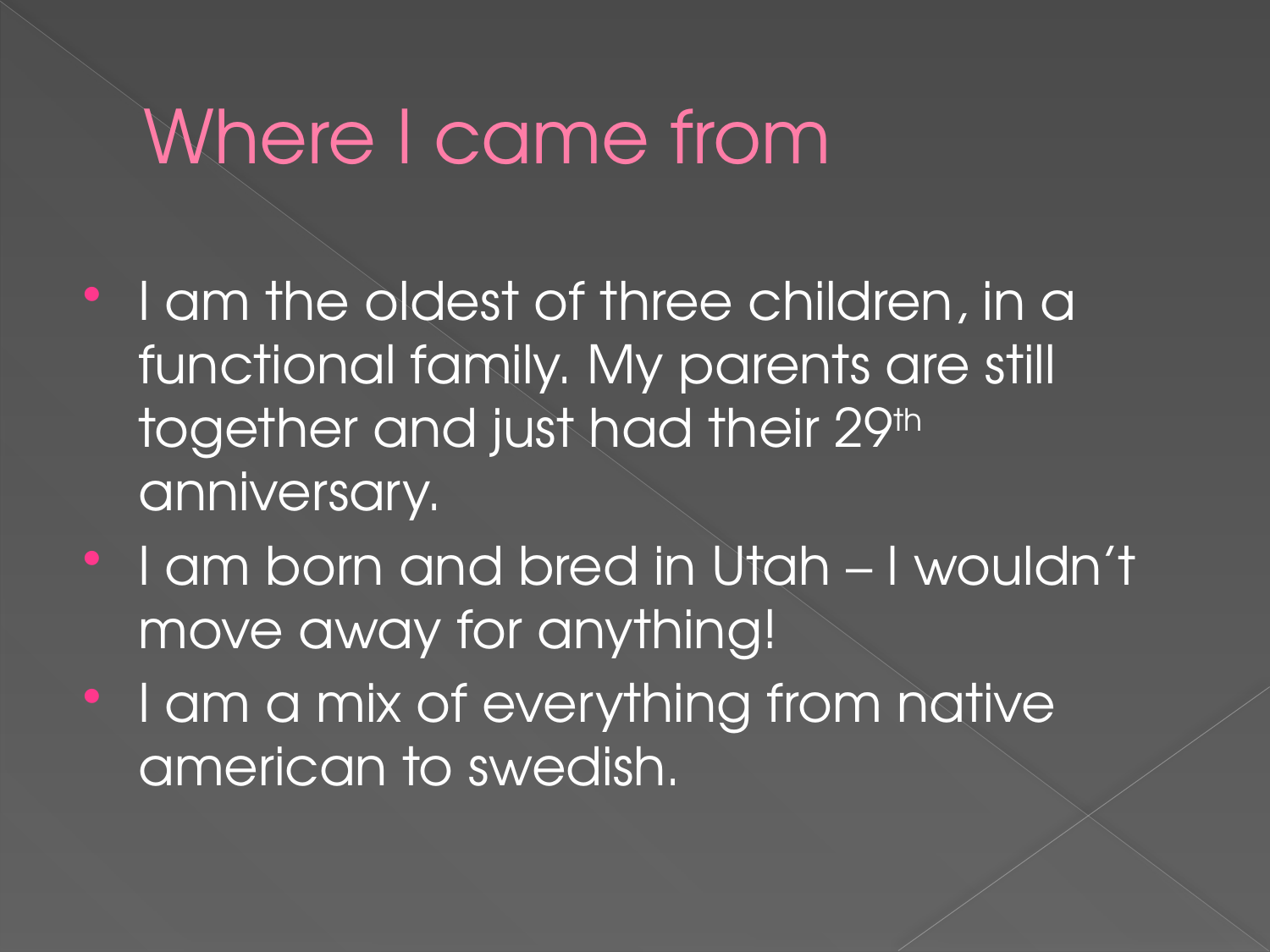

# Where I came from
I am the oldest of three children, in a functional family. My parents are still together and just had their 29th anniversary.
I am born and bred in Utah – I wouldn’t move away for anything!
I am a mix of everything from native american to swedish.